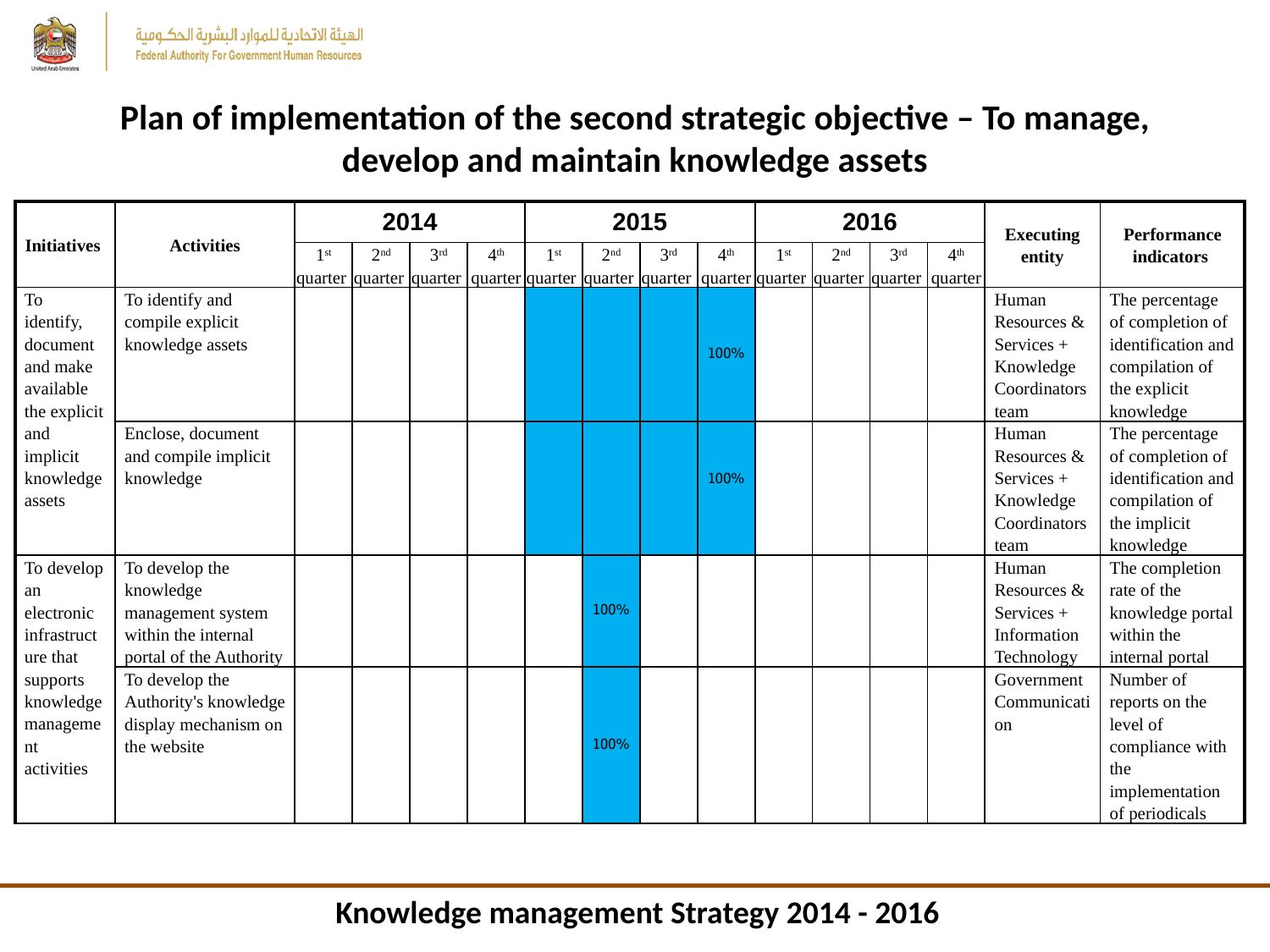

# Plan of implementation of the second strategic objective – To manage, develop and maintain knowledge assets
| Initiatives | Activities | 2014 |  |  |  | 2015 |  |  |  | 2016 |  |  |  | Executing entity | Performance indicators |
| --- | --- | --- | --- | --- | --- | --- | --- | --- | --- | --- | --- | --- | --- | --- | --- |
|  |  | 1st quarter | 2nd quarter | 3rd quarter | 4th quarter | 1st quarter | 2nd quarter | 3rd quarter | 4th quarter | 1st quarter | 2nd quarter | 3rd quarter | 4th quarter |  |  |
| To identify, document and make available the explicit and implicit knowledge assets | To identify and compile explicit knowledge assets |  |  |  |  |  |  |  | 100% |  |  |  |  | Human Resources & Services + Knowledge Coordinators team | The percentage of completion of identification and compilation of the explicit knowledge |
|  | Enclose, document and compile implicit knowledge |  |  |  |  |  |  |  | 100% |  |  |  |  | Human Resources & Services + Knowledge Coordinators team | The percentage of completion of identification and compilation of the implicit knowledge |
| To develop an electronic infrastructure that supports knowledge management activities | To develop the knowledge management system within the internal portal of the Authority |  |  |  |  |  | 100% |  |  |  |  |  |  | Human Resources & Services + Information Technology | The completion rate of the knowledge portal within the internal portal |
|  | To develop the Authority's knowledge display mechanism on the website |  |  |  |  |  | 100% |  |  |  |  |  |  | Government Communication | Number of reports on the level of compliance with the implementation of periodicals |